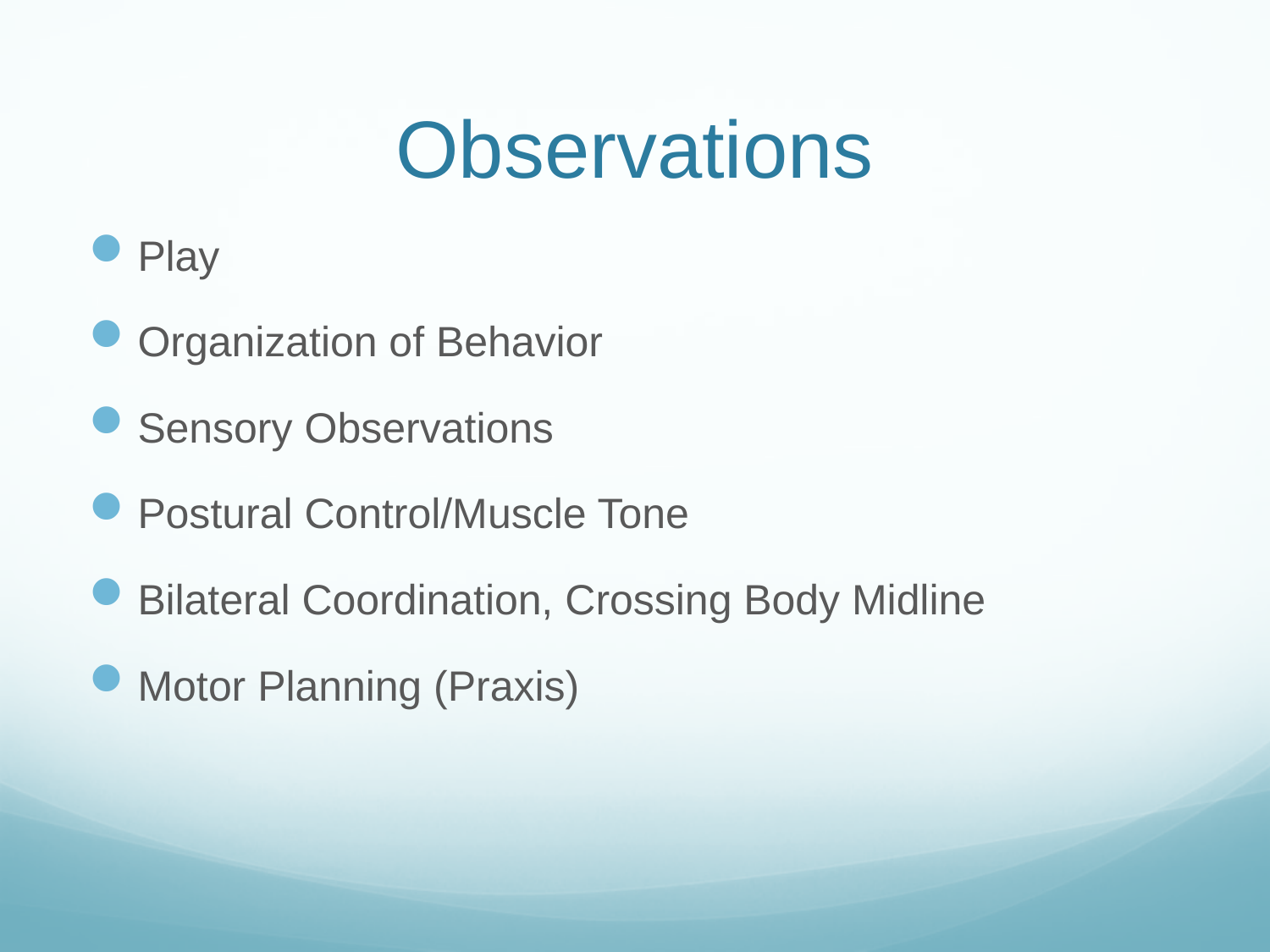

# Observations
Play
Organization of Behavior
Sensory Observations
Postural Control/Muscle Tone
Bilateral Coordination, Crossing Body Midline
Motor Planning (Praxis)